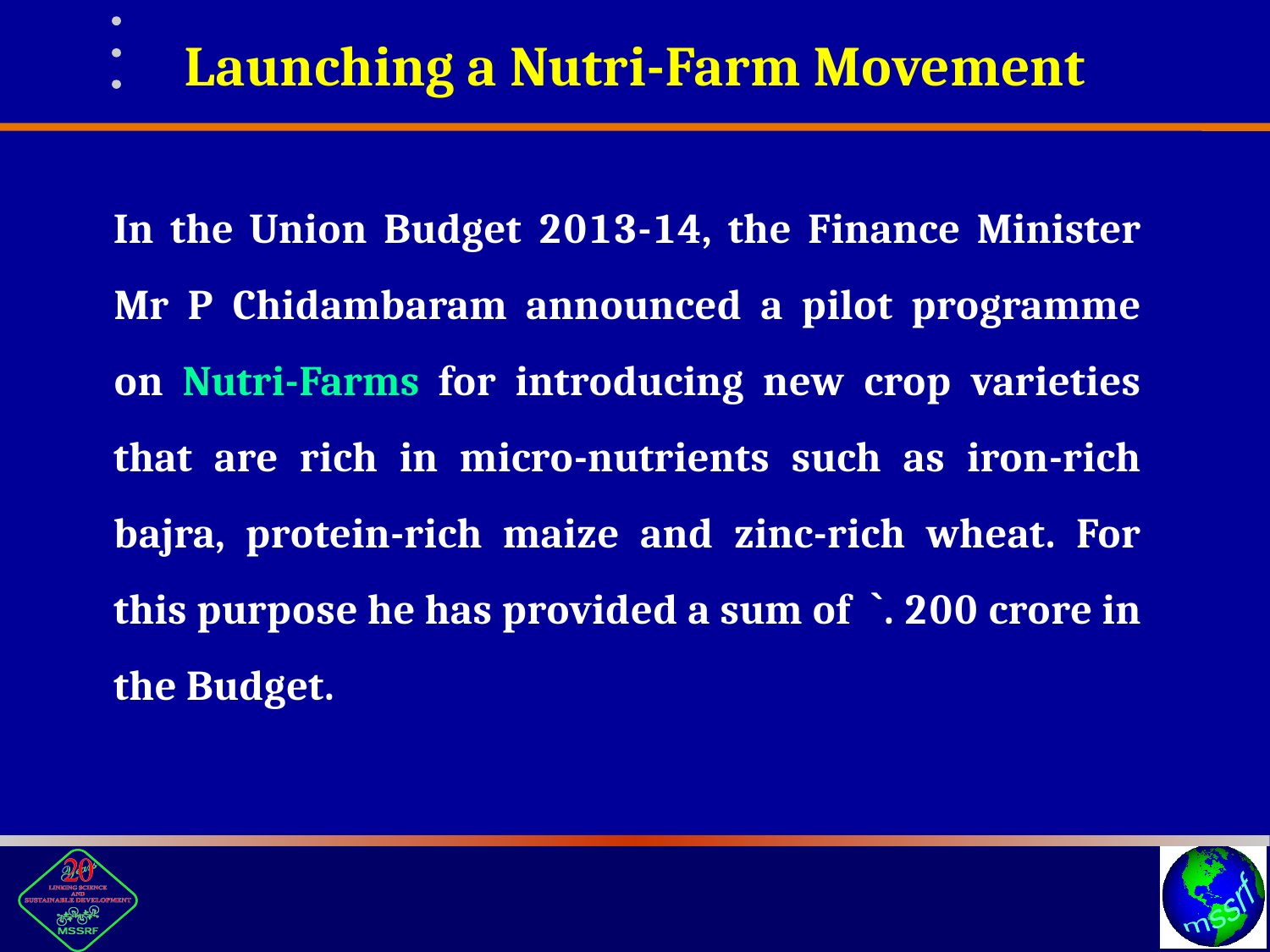

# Launching a Nutri-Farm Movement

In the Union Budget 2013-14, the Finance Minister Mr P Chidambaram announced a pilot programme on Nutri-Farms for introducing new crop varieties that are rich in micro-nutrients such as iron-rich bajra, protein-rich maize and zinc-rich wheat. For this purpose he has provided a sum of  `. 200 crore in the Budget.